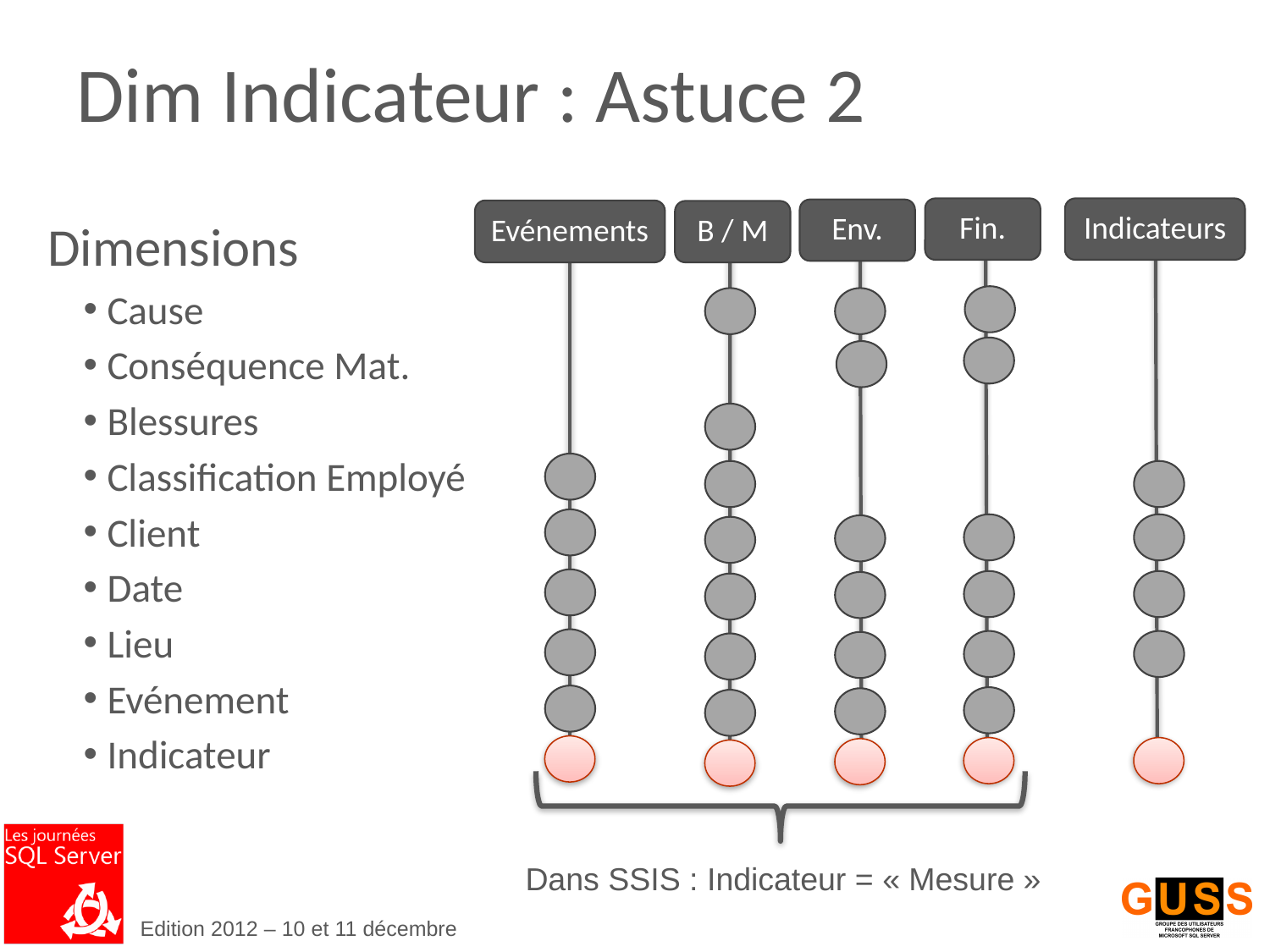

# Dim Indicateur : Astuce 2
Indicateurs
Fin.
Env.
Evénements
B / M
Dimensions
Cause
Conséquence Mat.
Blessures
Classification Employé
Client
Date
Lieu
Evénement
Indicateur

Dans SSIS : Indicateur = « Mesure »